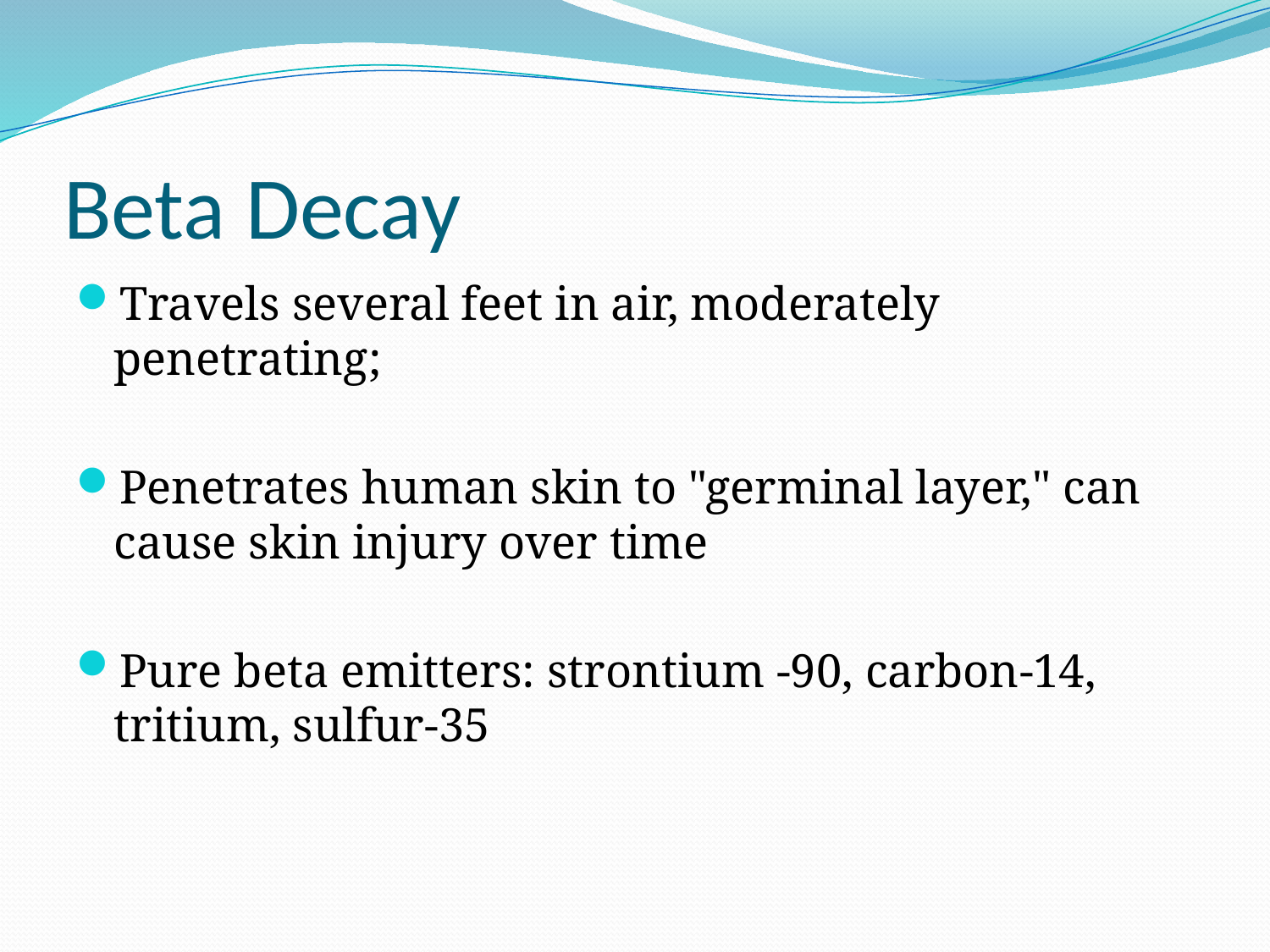

# Beta Decay
Travels several feet in air, moderately penetrating;

Penetrates human skin to "germinal layer," can cause skin injury over time

Pure beta emitters: strontium -90, carbon-14, tritium, sulfur-35